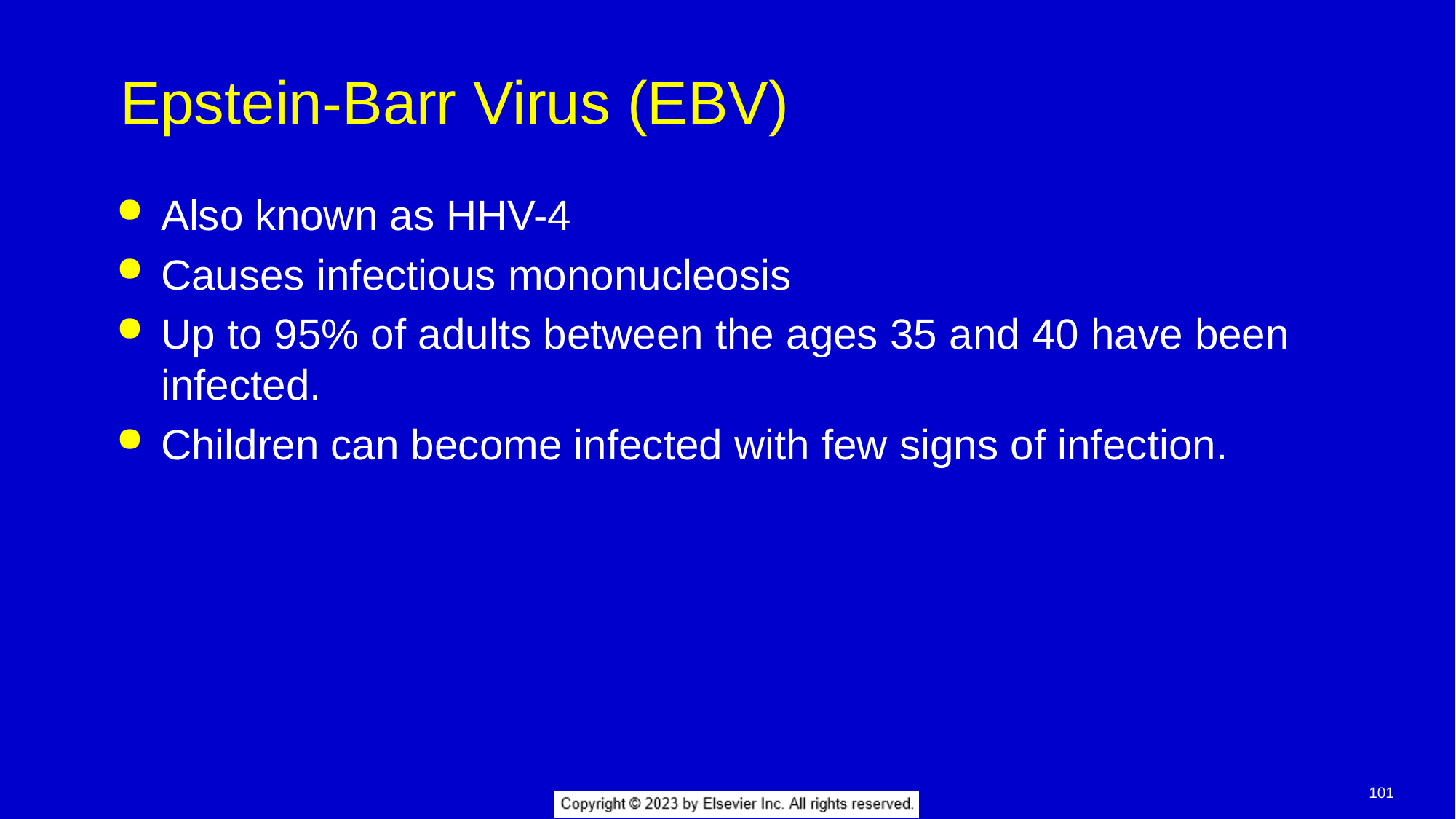

# Epstein-Barr Virus (EBV)
Also known as HHV-4
Causes infectious mononucleosis
Up to 95% of adults between the ages 35 and 40 have been infected.
Children can become infected with few signs of infection.